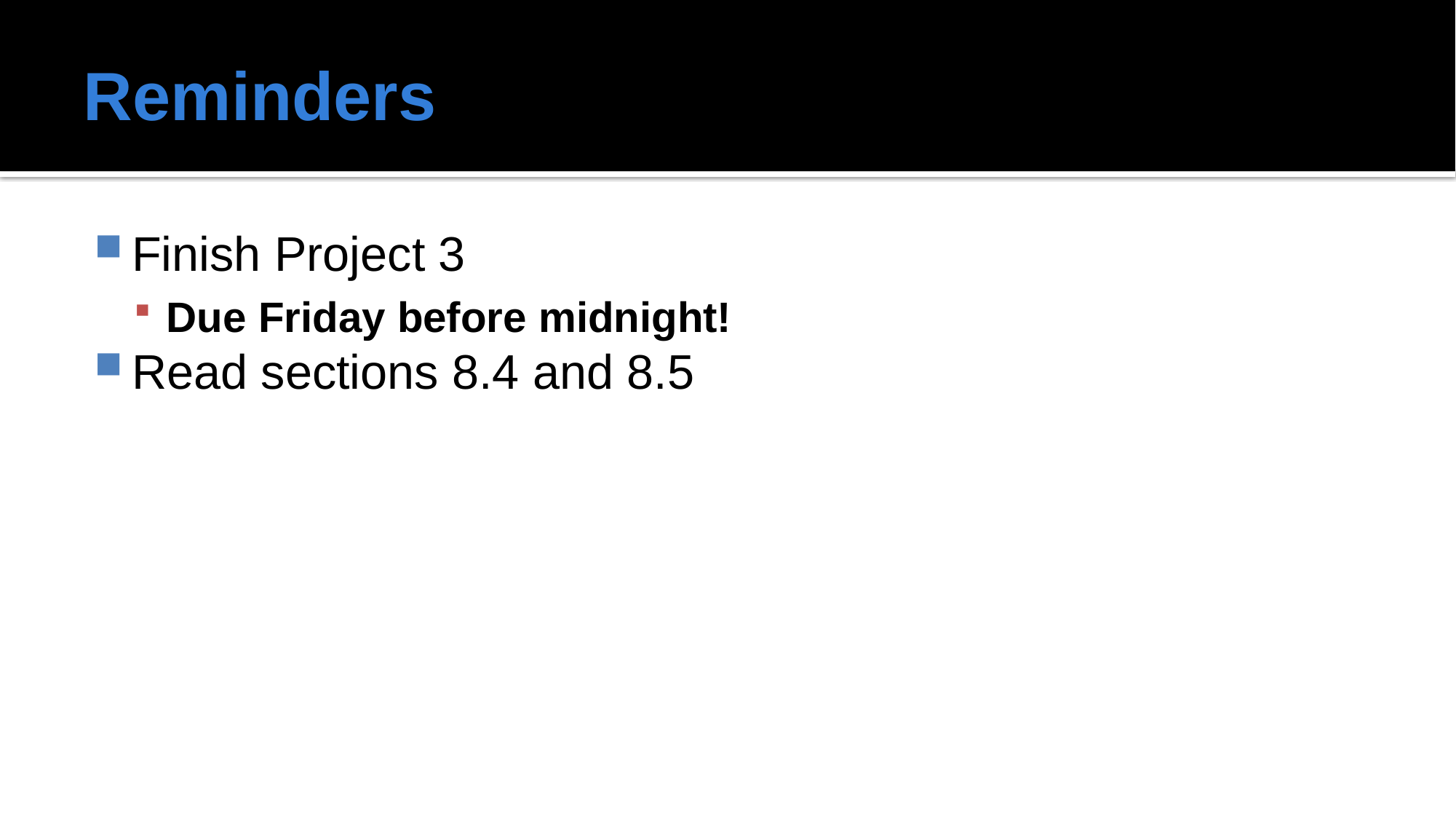

# Reminders
Finish Project 3
Due Friday before midnight!
Read sections 8.4 and 8.5